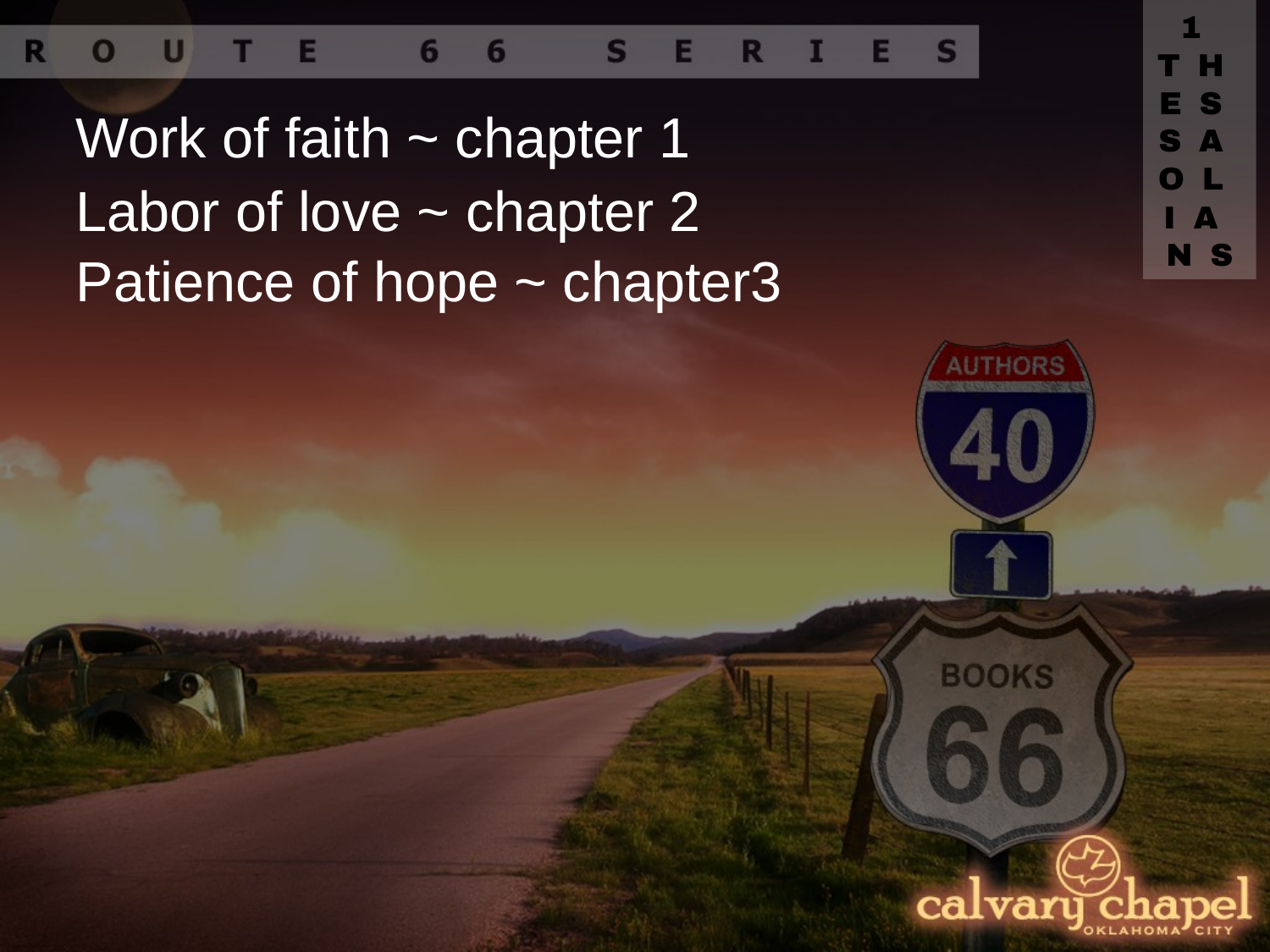

1 THESSAOLIANS
Work of faith ~ chapter 1
Labor of love ~ chapter 2
Patience of hope ~ chapter3